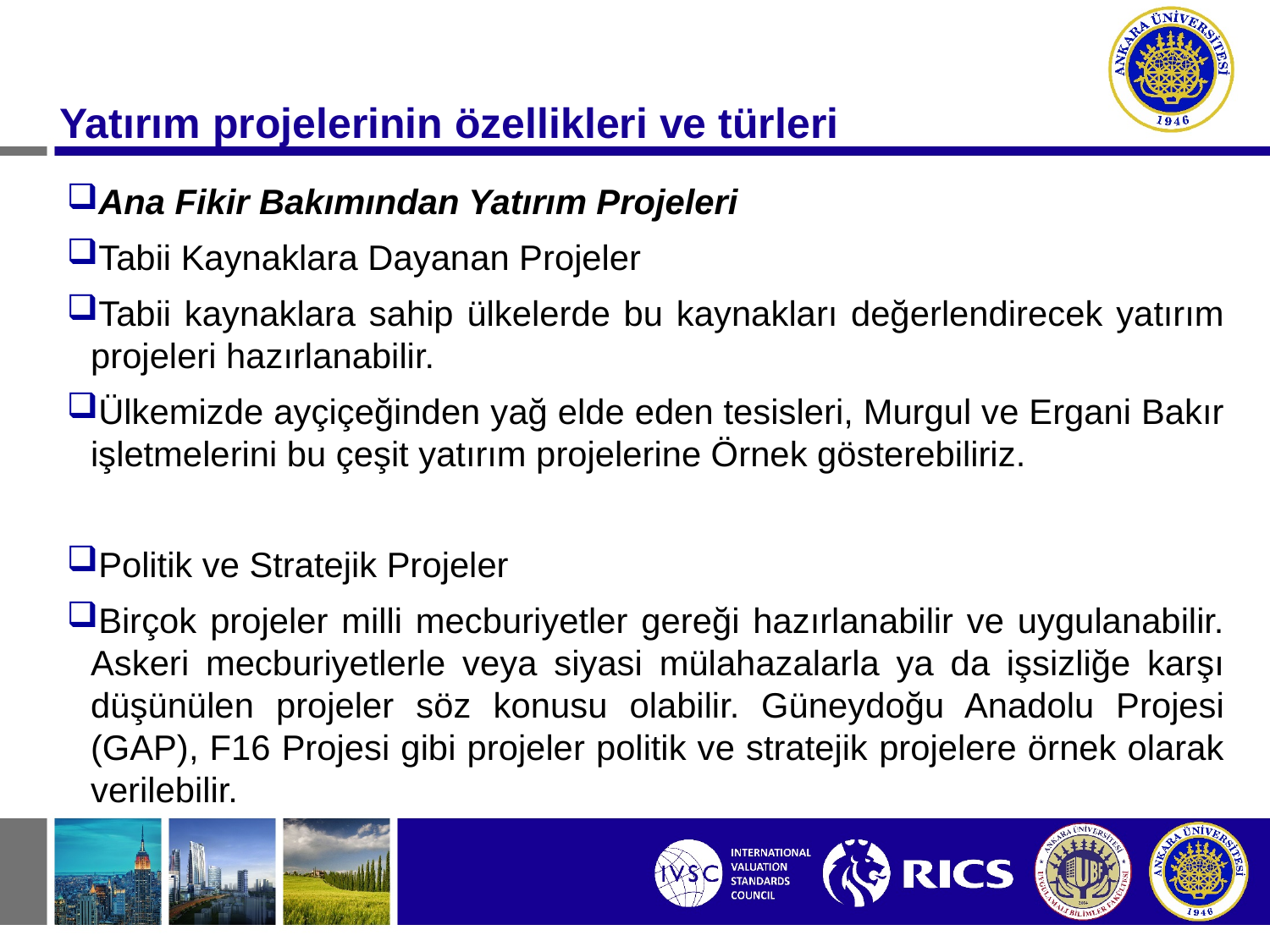

#

  Yatırım projelerinin özellikleri ve türleri

Ana Fikir Bakımından Yatırım Projeleri
Tabii Kaynaklara Dayanan Projeler
Tabii kaynaklara sahip ülkelerde bu kaynakları değerlendirecek yatırım projeleri hazırlanabilir.
Ülkemizde ayçiçeğinden yağ elde eden tesisleri, Murgul ve Ergani Bakır işletmelerini bu çeşit yatırım projelerine Örnek gösterebiliriz.

Politik ve Stratejik Projeler
Birçok projeler milli mecburiyetler gereği hazırlanabilir ve uygulanabilir. Askeri mecburiyetlerle veya siyasi mülahazalarla ya da işsizliğe karşı düşünülen projeler söz konusu olabilir. Güneydoğu Anadolu Projesi (GAP), F16 Projesi gibi projeler politik ve stratejik projelere örnek olarak verilebilir.